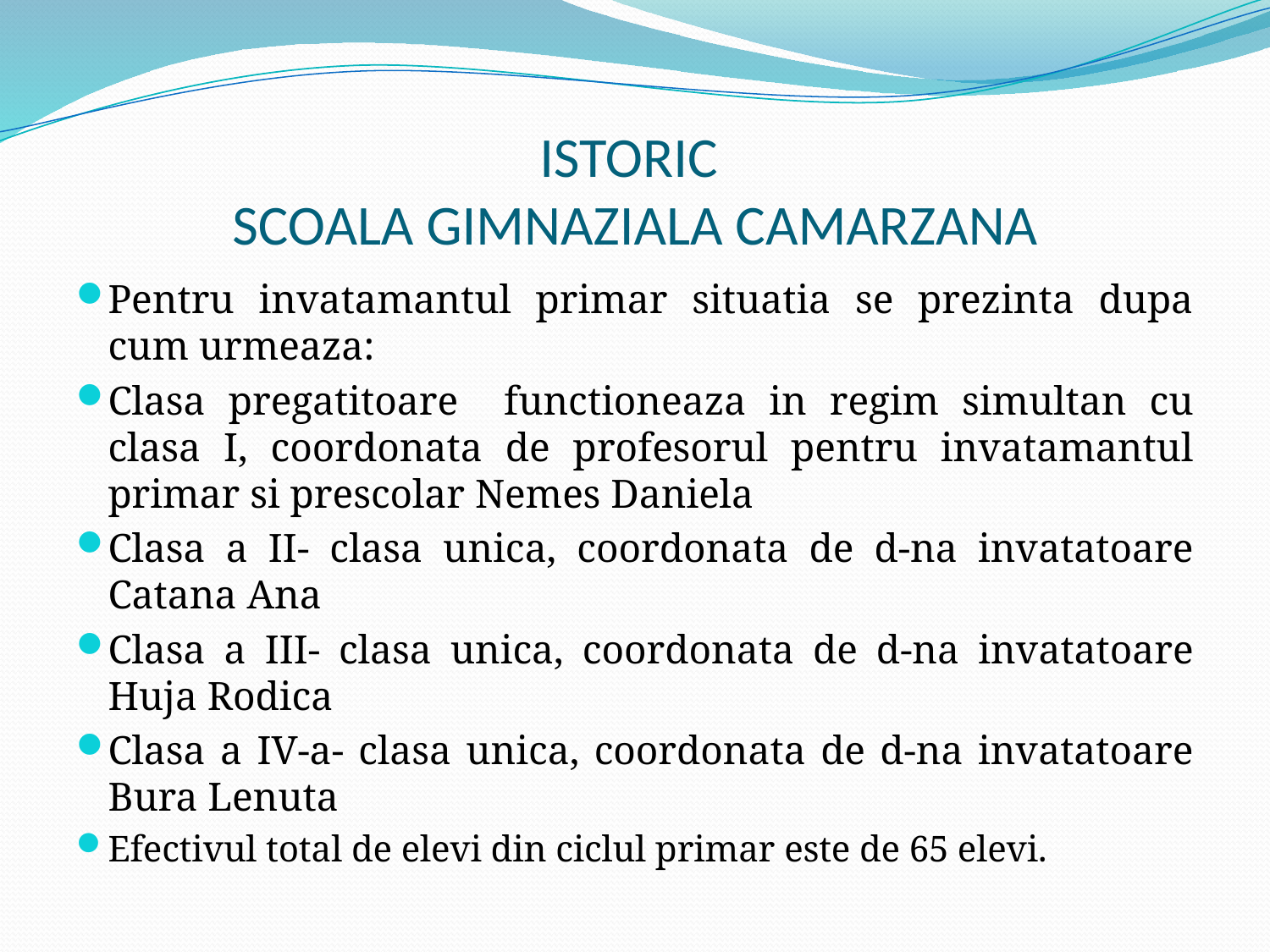

# ISTORIC SCOALA GIMNAZIALA CAMARZANA
Pentru invatamantul primar situatia se prezinta dupa cum urmeaza:
Clasa pregatitoare  functioneaza in regim simultan cu clasa I, coordonata de profesorul pentru invatamantul primar si prescolar Nemes Daniela
Clasa a II- clasa unica, coordonata de d-na invatatoare Catana Ana
Clasa a III- clasa unica, coordonata de d-na invatatoare Huja Rodica
Clasa a IV-a- clasa unica, coordonata de d-na invatatoare Bura Lenuta
Efectivul total de elevi din ciclul primar este de 65 elevi.